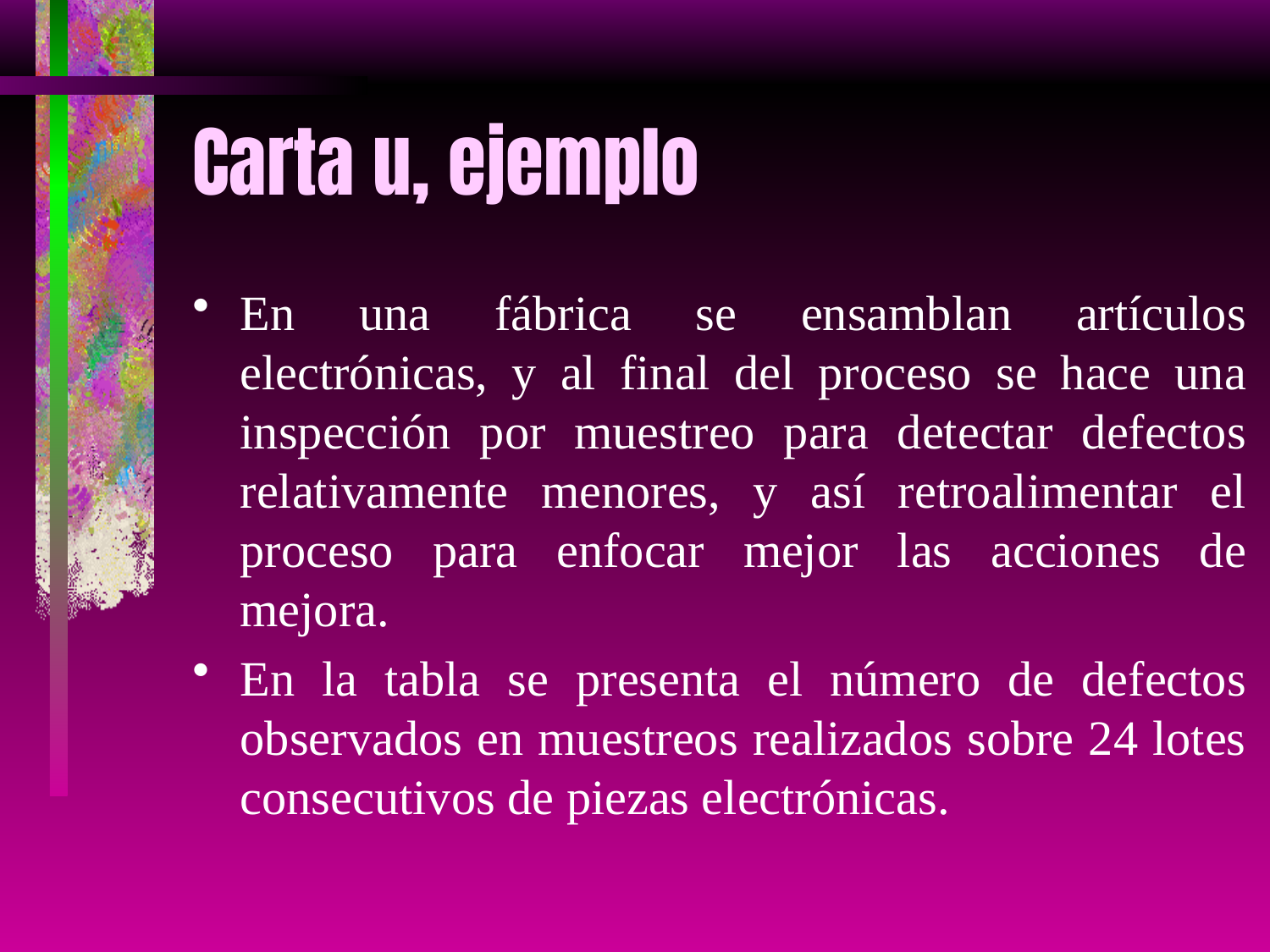

# Carta u, ejemplo
En una fábrica se ensamblan artículos electrónicas, y al final del proceso se hace una inspección por muestreo para detectar defectos relativamente menores, y así retroalimentar el proceso para enfocar mejor las acciones de mejora.
En la tabla se presenta el número de defectos observados en muestreos realizados sobre 24 lotes consecutivos de piezas electrónicas.